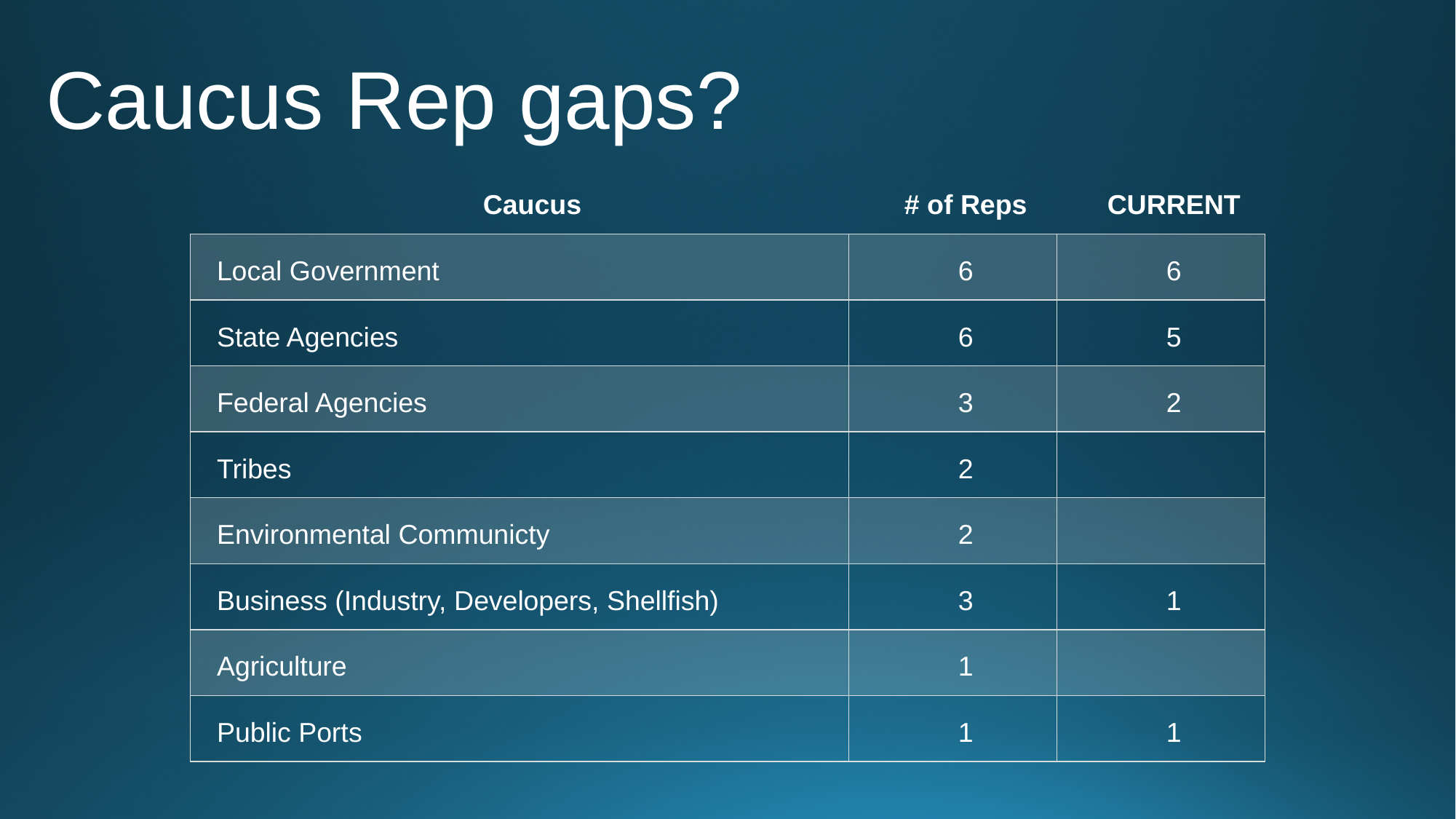

# Caucus Rep gaps?
| Caucus | # of Reps | CURRENT |
| --- | --- | --- |
| Local Government | 6 | 6 |
| State Agencies | 6 | 5 |
| Federal Agencies | 3 | 2 |
| Tribes | 2 |  |
| Environmental Communicty | 2 |  |
| Business (Industry, Developers, Shellfish) | 3 | 1 |
| Agriculture | 1 |  |
| Public Ports | 1 | 1 |